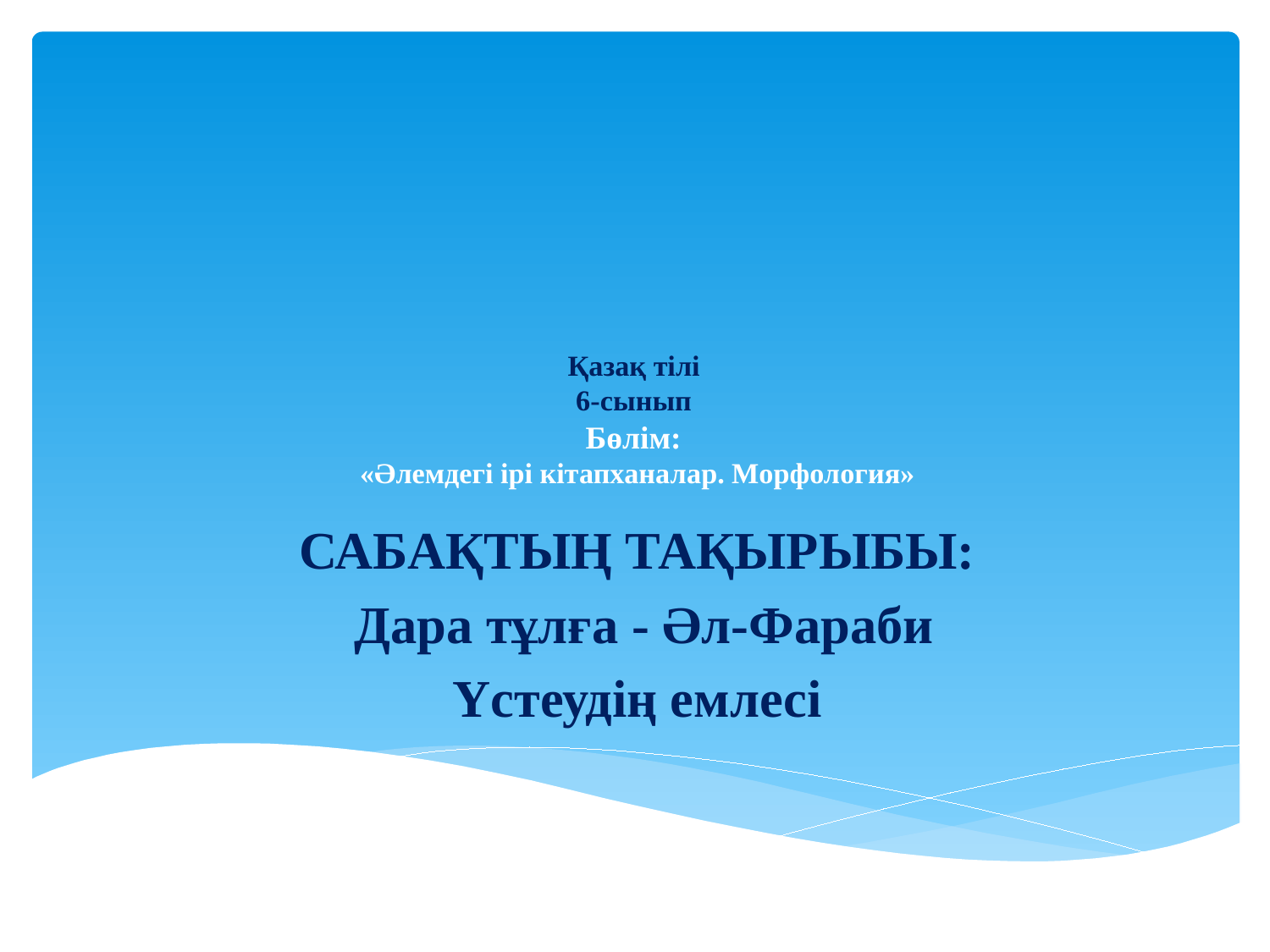

# Қазақ тілі 6-сынып Бөлім: «Әлемдегі ірі кітапханалар. Морфология»

САБАҚТЫҢ ТАҚЫРЫБЫ:
 Дара тұлға - Әл-Фараби
Үстеудің емлесі